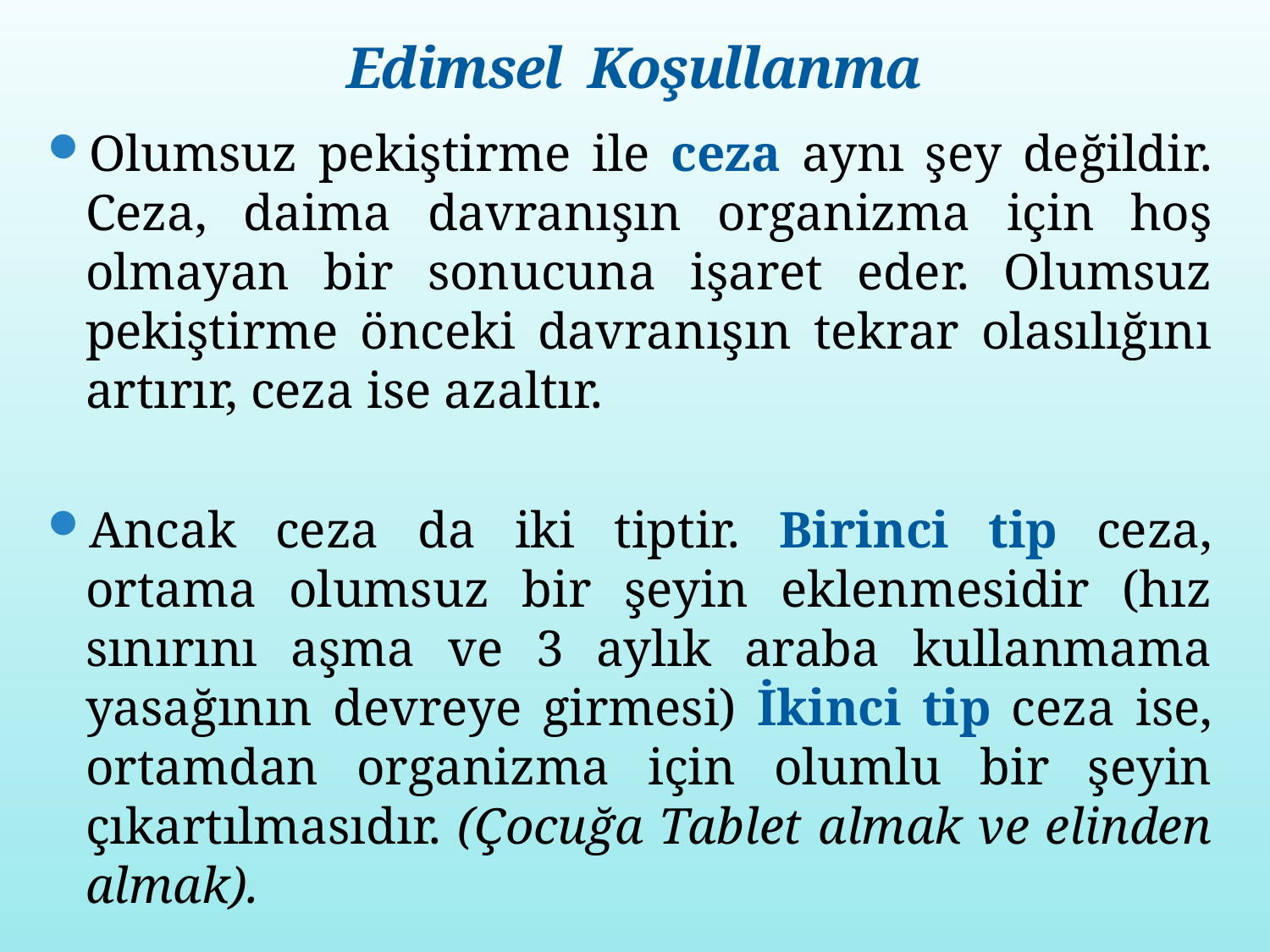

# Edimsel  Koşullanma
Olumsuz pekiştirme ile ceza aynı şey değildir. Ceza, daima davranışın organizma için hoş olmayan bir sonucuna işaret eder. Olumsuz pekiştirme önceki davranışın tekrar olasılığını artırır, ceza ise azaltır.

Ancak ceza da iki tiptir. Birinci tip ceza, ortama olumsuz bir şeyin eklenmesidir (hız sınırını aşma ve 3 aylık araba kullanmama yasağının devreye girmesi) İkinci tip ceza ise, ortamdan organizma için olumlu bir şeyin çıkartılmasıdır. (Çocuğa Tablet almak ve elinden almak).